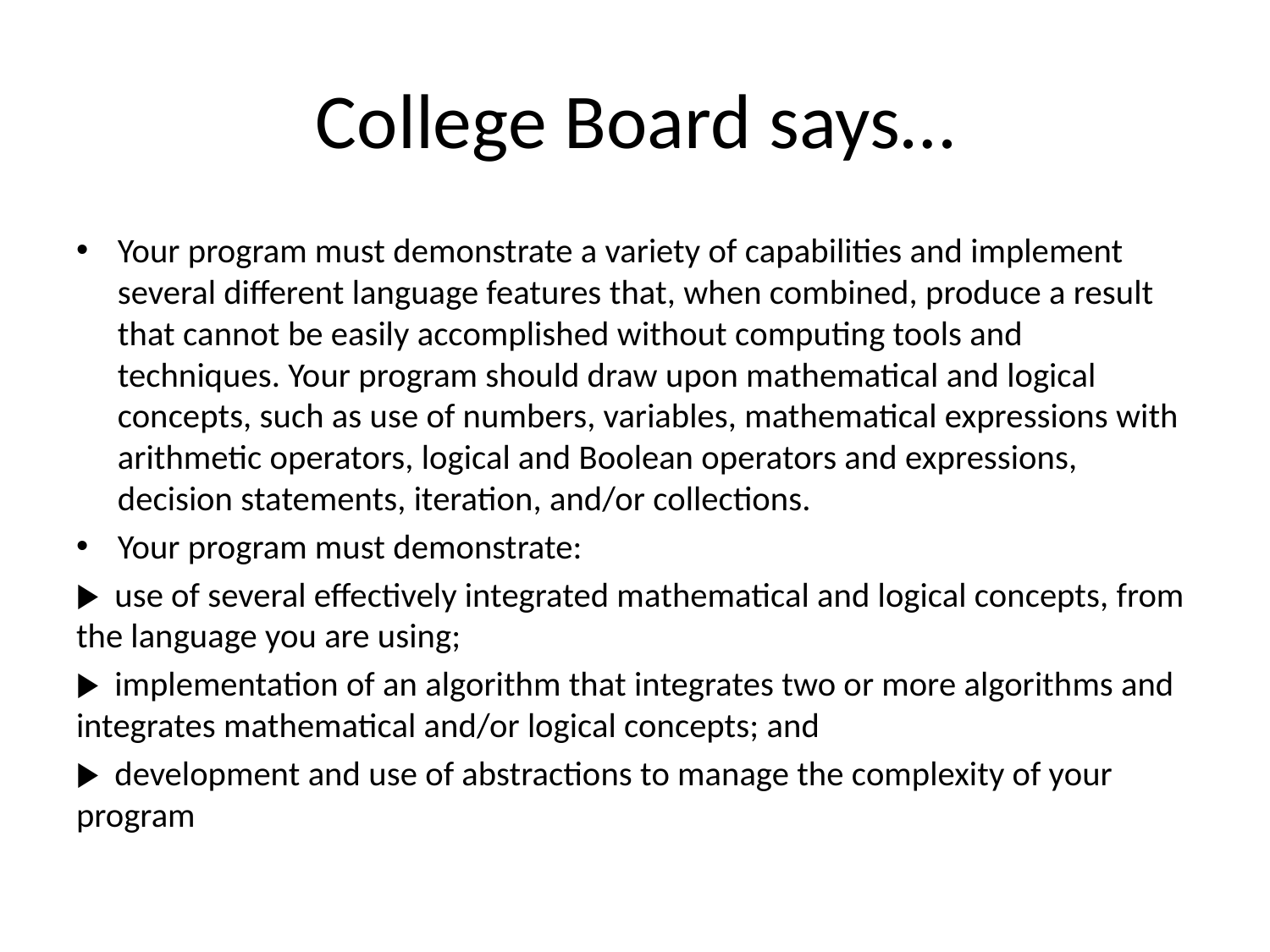

# College Board says…
Your program must demonstrate a variety of capabilities and implement several different language features that, when combined, produce a result that cannot be easily accomplished without computing tools and techniques. Your program should draw upon mathematical and logical concepts, such as use of numbers, variables, mathematical expressions with arithmetic operators, logical and Boolean operators and expressions, decision statements, iteration, and/or collections.
Your program must demonstrate:
▶  use of several effectively integrated mathematical and logical concepts, from the language you are using;
▶  implementation of an algorithm that integrates two or more algorithms and integrates mathematical and/or logical concepts; and
▶  development and use of abstractions to manage the complexity of your program